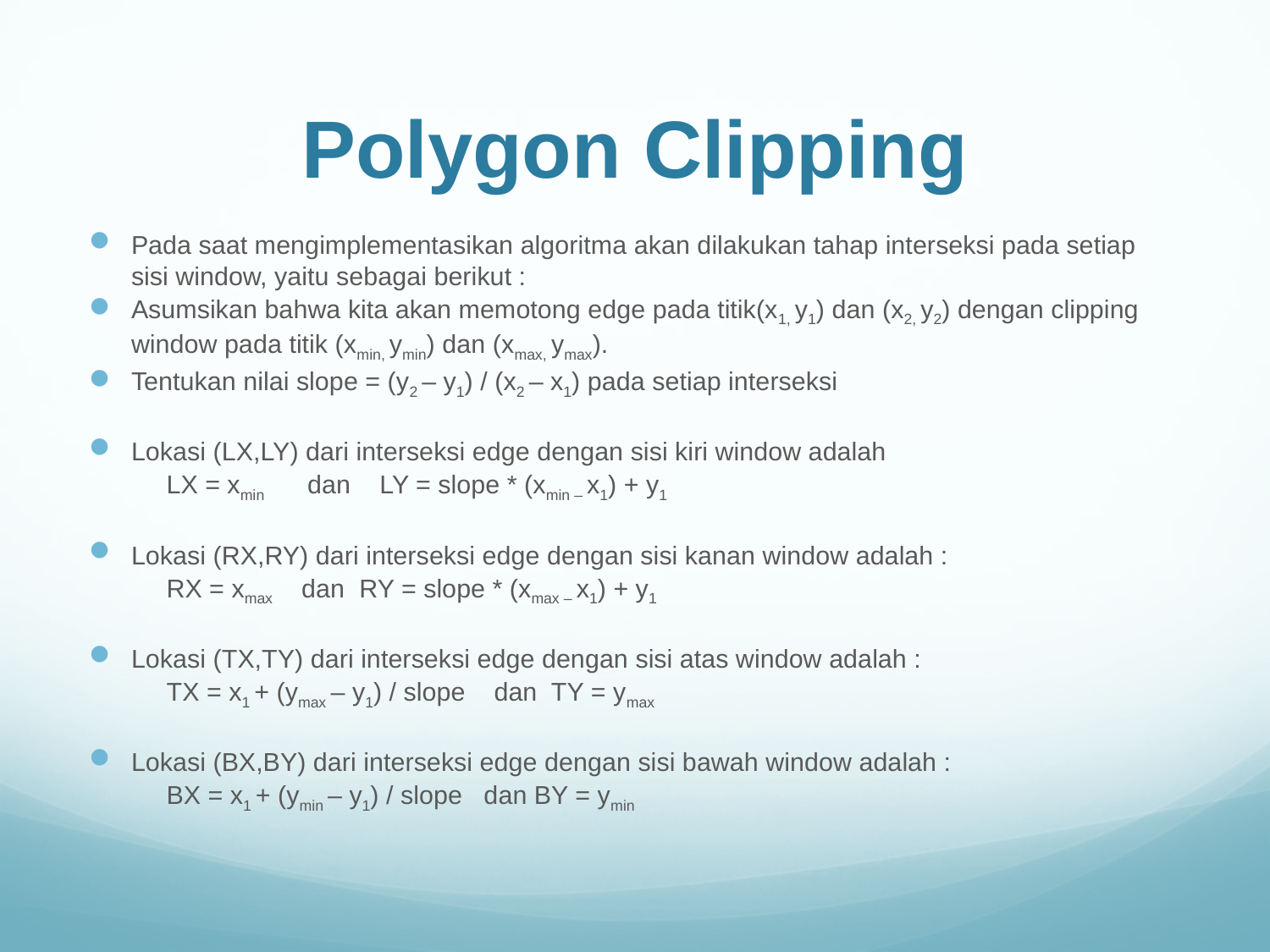

# Polygon Clipping
Pada saat mengimplementasikan algoritma akan dilakukan tahap interseksi pada setiap sisi window, yaitu sebagai berikut :
Asumsikan bahwa kita akan memotong edge pada titik(x1, y1) dan (x2, y2) dengan clipping window pada titik (xmin, ymin) dan (xmax, ymax).
Tentukan nilai slope = (y2 – y1) / (x2 – x1) pada setiap interseksi

Lokasi (LX,LY) dari interseksi edge dengan sisi kiri window adalah
	LX = xmin      dan    LY = slope * (xmin – x1) + y1

Lokasi (RX,RY) dari interseksi edge dengan sisi kanan window adalah :
	RX = xmax    dan  RY = slope * (xmax – x1) + y1

Lokasi (TX,TY) dari interseksi edge dengan sisi atas window adalah :
	TX = x1 + (ymax – y1) / slope    dan  TY = ymax

Lokasi (BX,BY) dari interseksi edge dengan sisi bawah window adalah :
	BX = x1 + (ymin – y1) / slope   dan BY = ymin